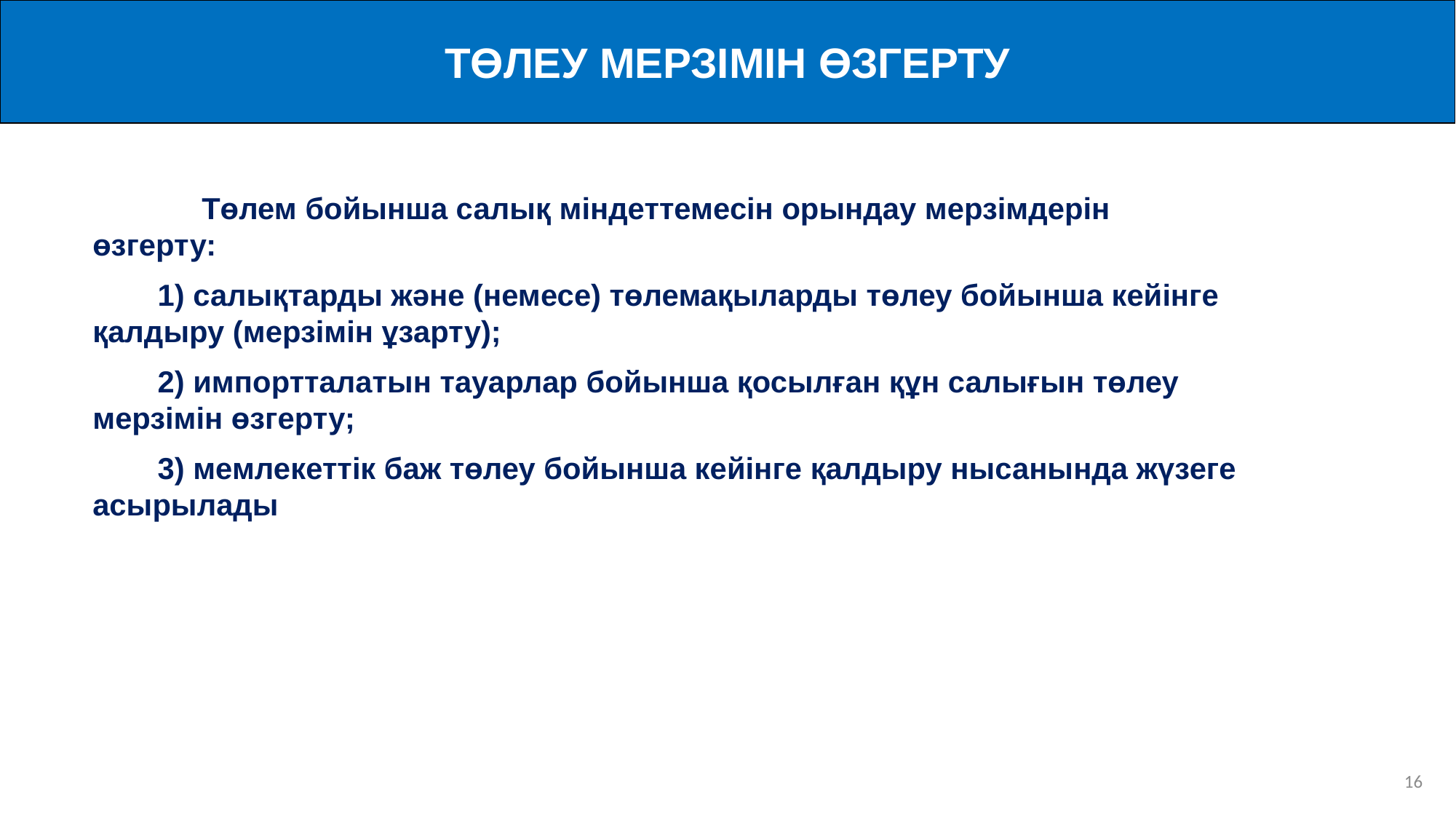

ТӨЛЕУ МЕРЗІМІН ӨЗГЕРТУ
	Төлем бойынша салық міндеттемесін орындау мерзімдерін өзгерту:
1) салықтарды және (немесе) төлемақыларды төлеу бойынша кейінге қалдыру (мерзімін ұзарту);
2) импортталатын тауарлар бойынша қосылған құн салығын төлеу мерзімін өзгерту;
3) мемлекеттік баж төлеу бойынша кейінге қалдыру нысанында жүзеге асырылады
16